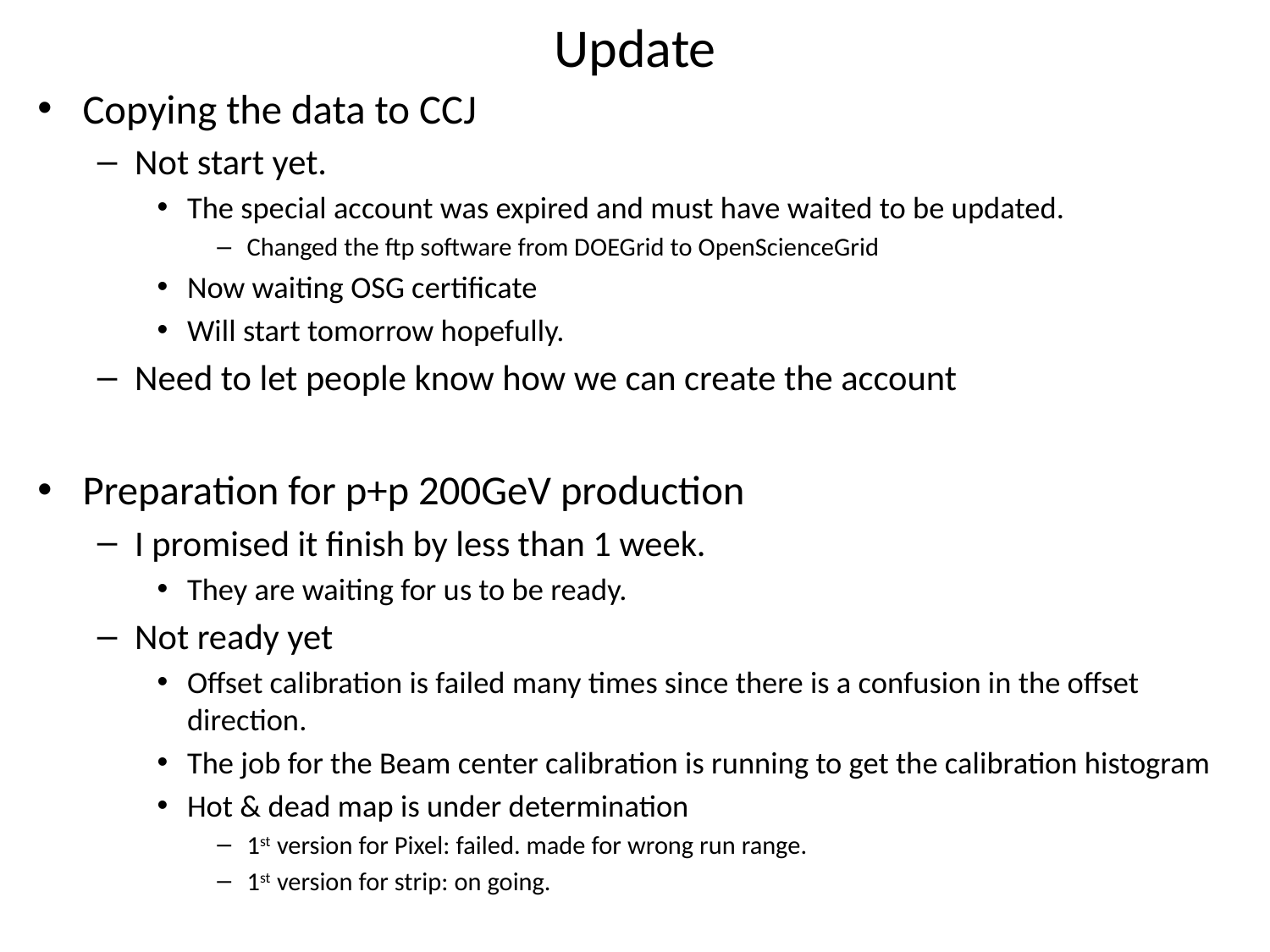

# Update
Copying the data to CCJ
Not start yet.
The special account was expired and must have waited to be updated.
Changed the ftp software from DOEGrid to OpenScienceGrid
Now waiting OSG certificate
Will start tomorrow hopefully.
Need to let people know how we can create the account

Preparation for p+p 200GeV production
I promised it finish by less than 1 week.
They are waiting for us to be ready.
Not ready yet
Offset calibration is failed many times since there is a confusion in the offset direction.
The job for the Beam center calibration is running to get the calibration histogram
Hot & dead map is under determination
1st version for Pixel: failed. made for wrong run range.
1st version for strip: on going.